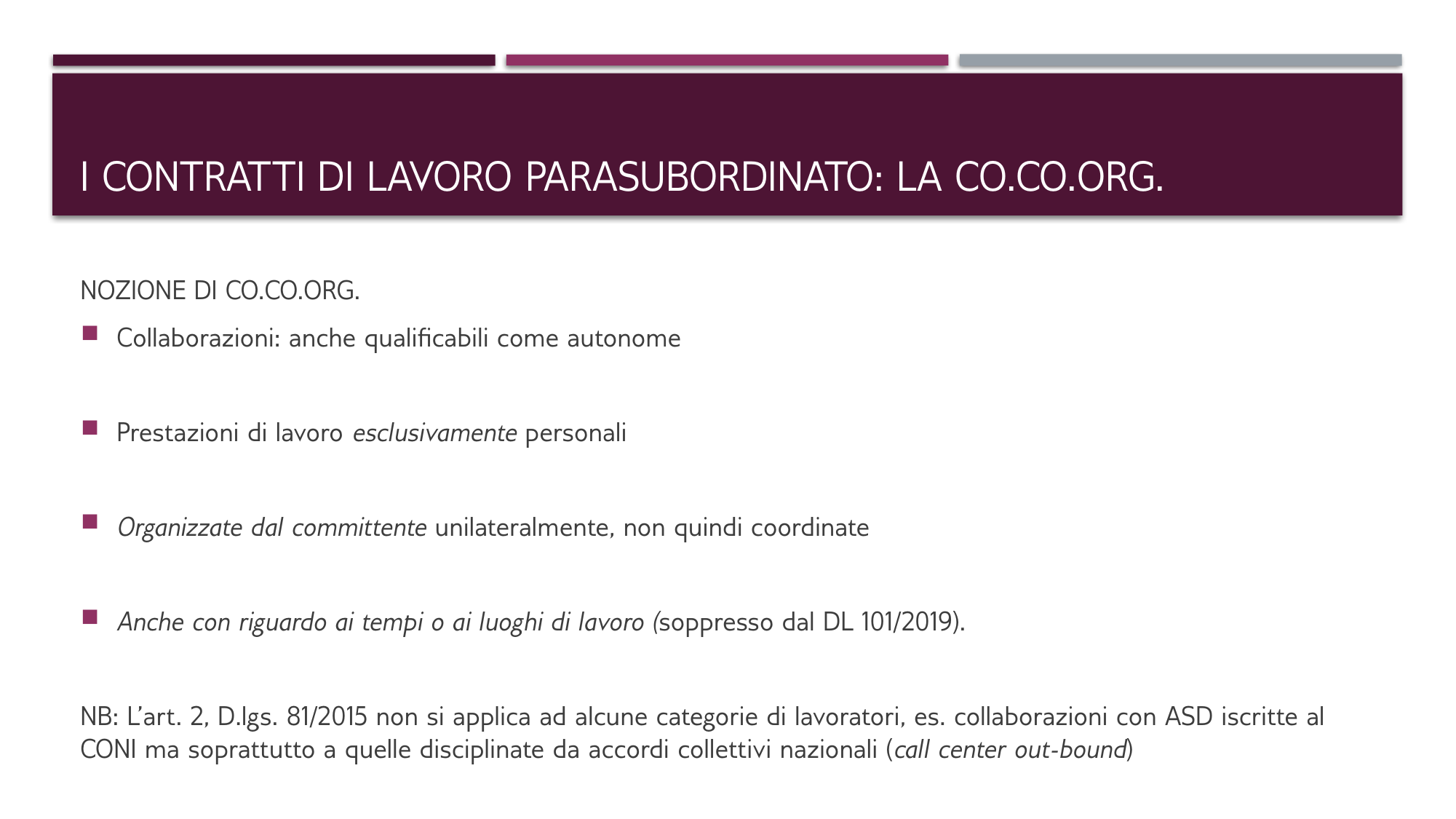

# I CONTRATTI DI LAVORO PARASUBORDINATO: LA CO.CO.ORG.
NOZIONE DI CO.CO.ORG.
Collaborazioni: anche qualificabili come autonome

Prestazioni di lavoro esclusivamente personali

Organizzate dal committente unilateralmente, non quindi coordinate

Anche con riguardo ai tempi o ai luoghi di lavoro (soppresso dal DL 101/2019).

NB: L’art. 2, D.lgs. 81/2015 non si applica ad alcune categorie di lavoratori, es. collaborazioni con ASD iscritte al CONI ma soprattutto a quelle disciplinate da accordi collettivi nazionali (call center out-bound)